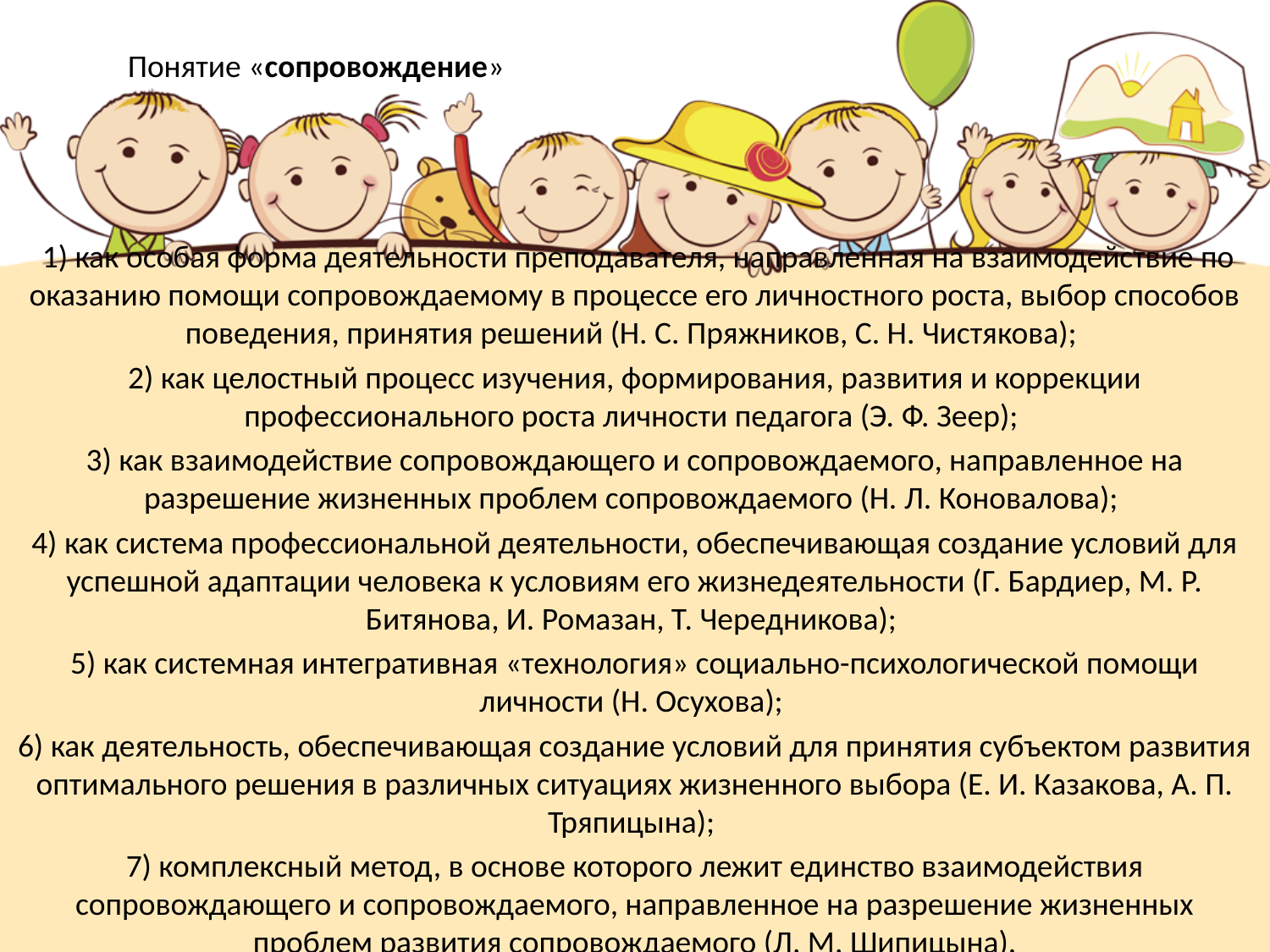

# Понятие «сопровождение»
 1) как особая форма деятельности преподавателя, направленная на взаимодействие по оказанию помощи сопровождаемому в процессе его личностного роста, выбор способов поведения, принятия решений (Н. С. Пряжников, С. Н. Чистякова);
2) как целостный процесс изучения, формирования, развития и коррекции профессионального роста личности педагога (Э. Ф. Зеер);
3) как взаимодействие сопровождающего и сопровождаемого, направленное на разрешение жизненных проблем сопровождаемого (Н. Л. Коновалова);
4) как система профессиональной деятельности, обеспечивающая создание условий для успешной адаптации человека к условиям его жизнедеятельности (Г. Бардиер, М. Р. Битянова, И. Ромазан, Т. Чередникова);
5) как системная интегративная «технология» социально-психологической помощи личности (Н. Осухова);
6) как деятельность, обеспечивающая создание условий для принятия субъектом развития оптимального решения в различных ситуациях жизненного выбора (Е. И. Казакова, А. П. Тряпицына);
7) комплексный метод, в основе которого лежит единство взаимодействия сопровождающего и сопровождаемого, направленное на разрешение жизненных проблем развития сопровождаемого (Л. М. Шипицына).